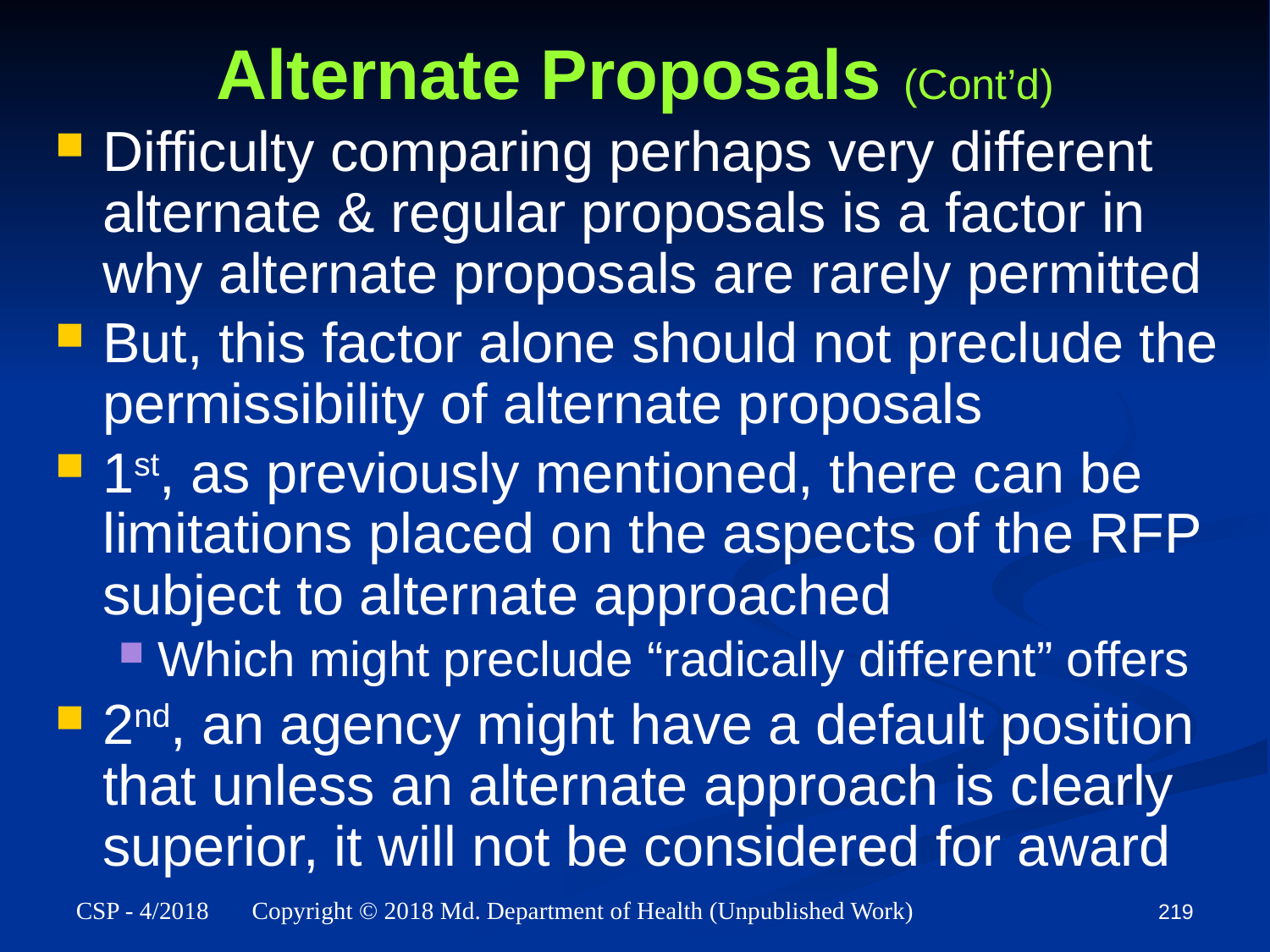

# Alternate Proposals (Cont’d)
Difficulty comparing perhaps very different alternate & regular proposals is a factor in why alternate proposals are rarely permitted
But, this factor alone should not preclude the permissibility of alternate proposals
1st, as previously mentioned, there can be limitations placed on the aspects of the RFP subject to alternate approached
Which might preclude “radically different” offers
2nd, an agency might have a default position that unless an alternate approach is clearly superior, it will not be considered for award
219
CSP - 4/2018       Copyright © 2018 Md. Department of Health (Unpublished Work)